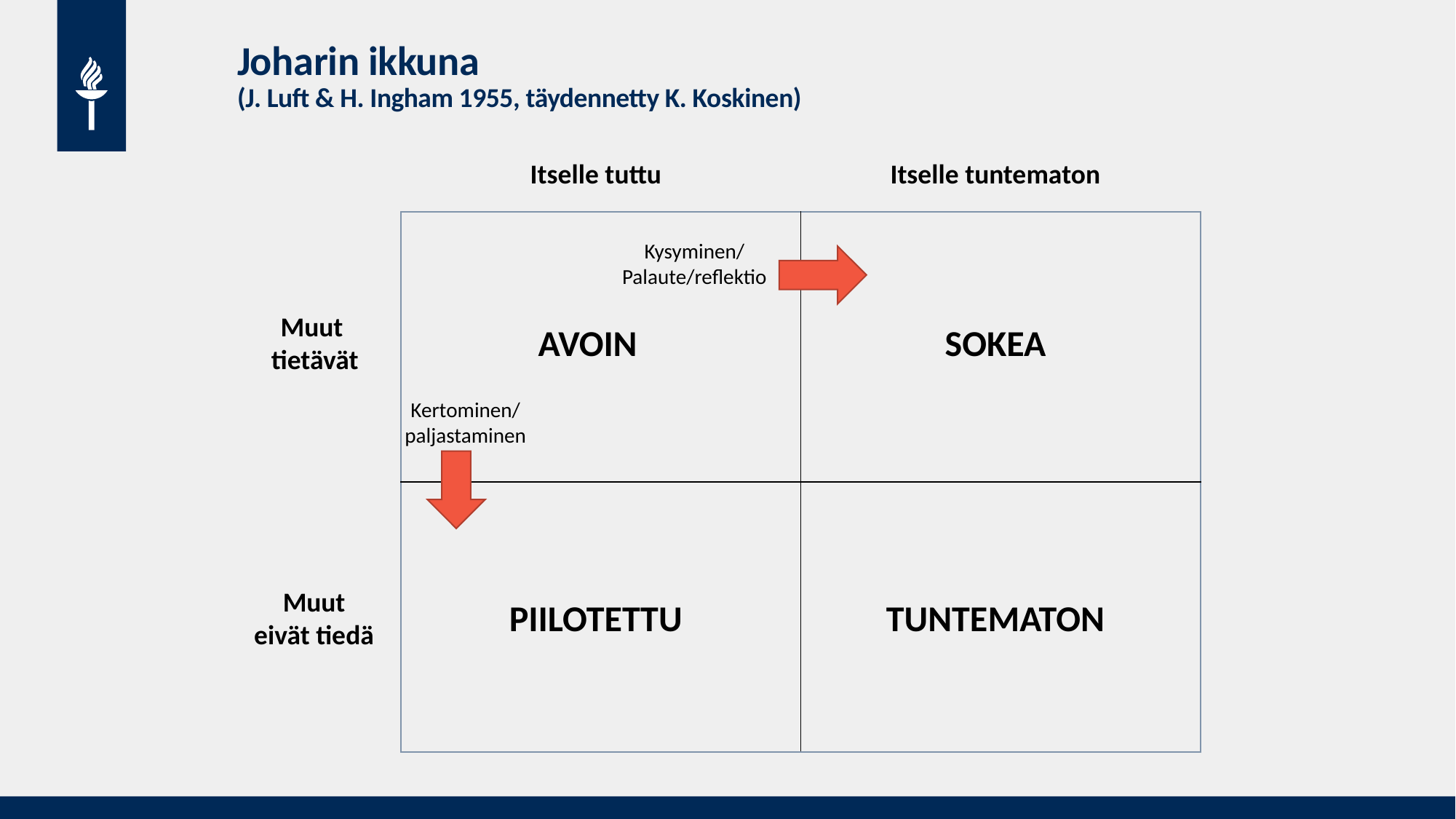

# Joharin ikkuna (J. Luft & H. Ingham 1955, täydennetty K. Koskinen)
Itselle tuttu
Itselle tuntematon
|  |  |
| --- | --- |
|  |  |
Kysyminen/
Palaute/reflektio

Muut
tietävät
AVOIN
SOKEA
Kertominen/
paljastaminen

Muut
eivät tiedä
TUNTEMATON
PIILOTETTU